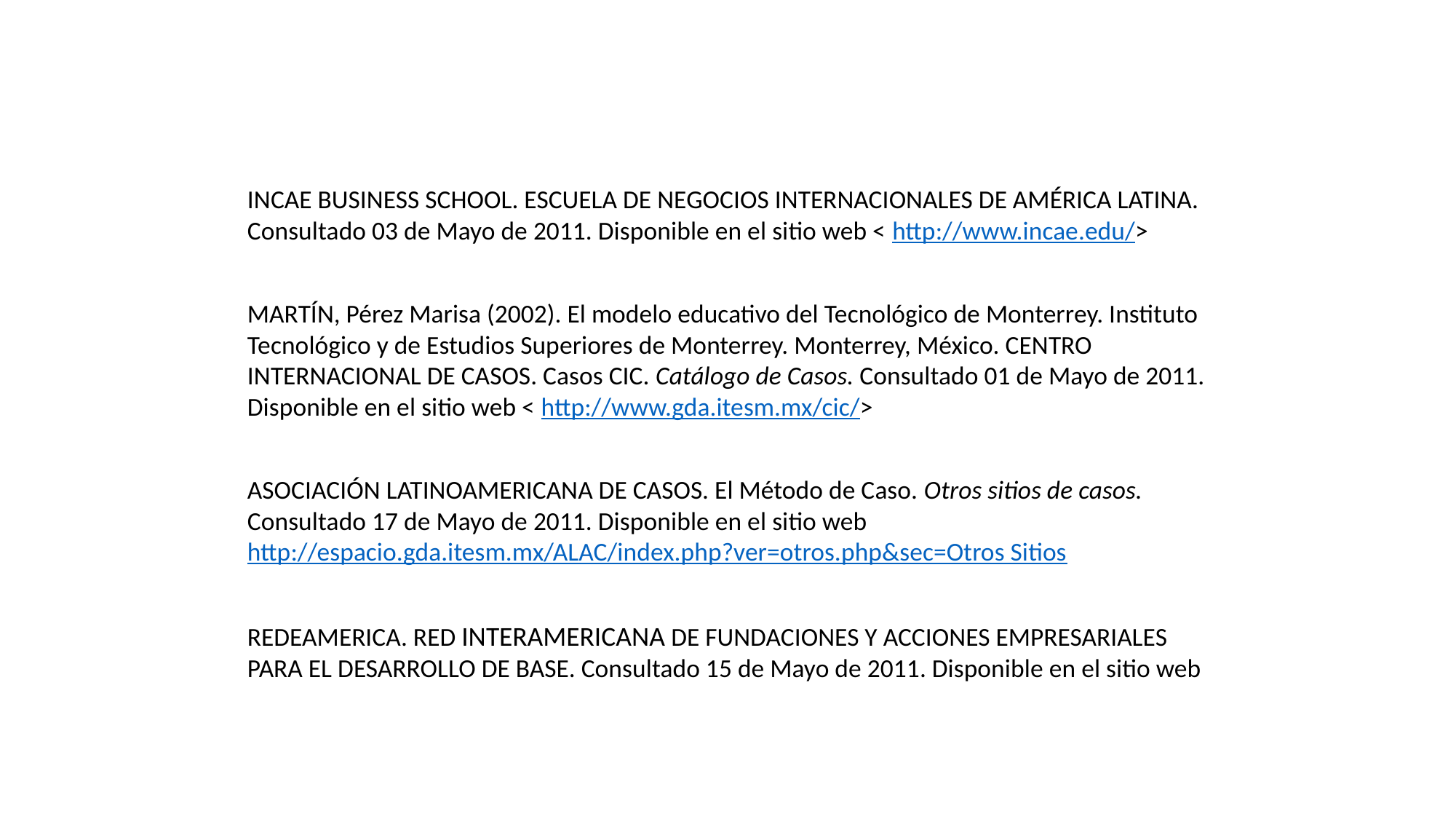

Bibliografía
INCAE BUSINESS SCHOOL. ESCUELA DE NEGOCIOS INTERNACIONALES DE AMÉRICA LATINA. Consultado 03 de Mayo de 2011. Disponible en el sitio web < http://www.incae.edu/>

MARTÍN, Pérez Marisa (2002). El modelo educativo del Tecnológico de Monterrey. Instituto Tecnológico y de Estudios Superiores de Monterrey. Monterrey, México. CENTRO INTERNACIONAL DE CASOS. Casos CIC. Catálogo de Casos. Consultado 01 de Mayo de 2011. Disponible en el sitio web < http://www.gda.itesm.mx/cic/>

ASOCIACIÓN LATINOAMERICANA DE CASOS. El Método de Caso. Otros sitios de casos. Consultado 17 de Mayo de 2011. Disponible en el sitio web http://espacio.gda.itesm.mx/ALAC/index.php?ver=otros.php&sec=Otros Sitios

REDEAMERICA. RED INTERAMERICANA DE FUNDACIONES Y ACCIONES EMPRESARIALES PARA EL DESARROLLO DE BASE. Consultado 15 de Mayo de 2011. Disponible en el sitio web